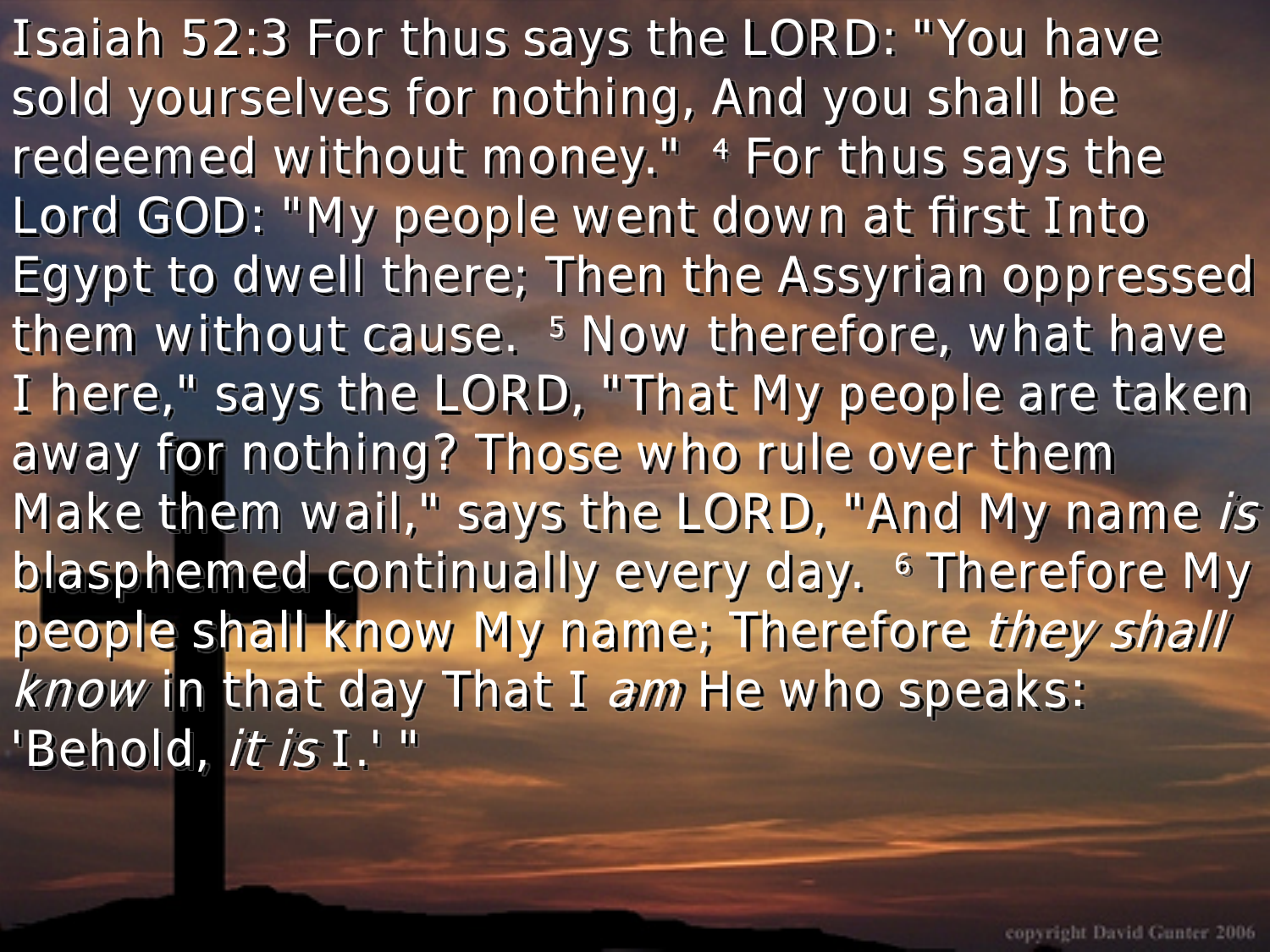

Isaiah 52:3 For thus says the LORD: "You have sold yourselves for nothing, And you shall be redeemed without money."  4 For thus says the Lord GOD: "My people went down at first Into Egypt to dwell there; Then the Assyrian oppressed them without cause.  5 Now therefore, what have I here," says the LORD, "That My people are taken away for nothing? Those who rule over them Make them wail," says the LORD, "And My name is blasphemed continually every day.  6 Therefore My people shall know My name; Therefore they shall know in that day That I am He who speaks: 'Behold, it is I.' "